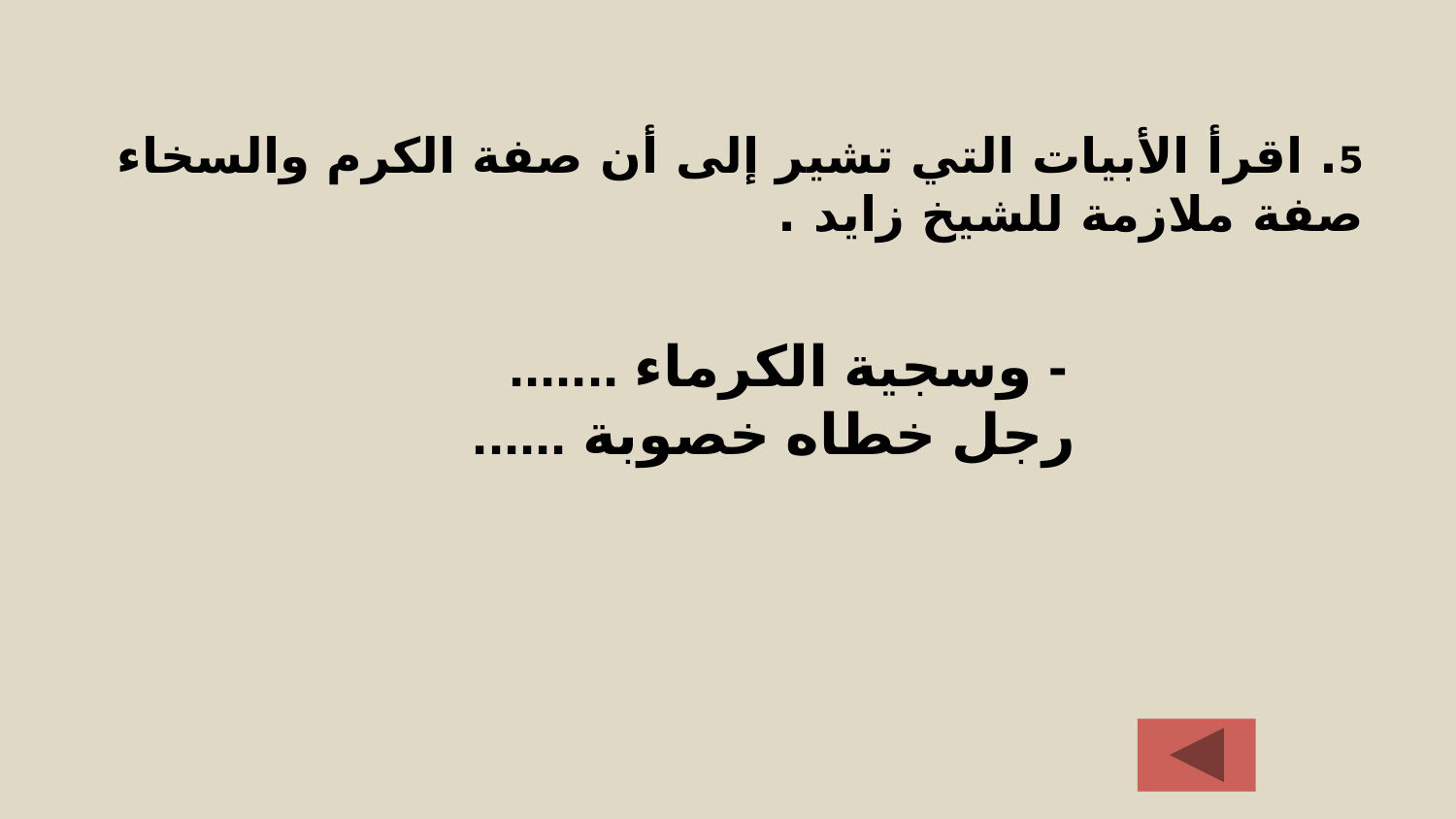

# 5. اقرأ الأبيات التي تشير إلى أن صفة الكرم والسخاء صفة ملازمة للشيخ زايد .
    - وسجية الكرماء .......
رجل خطاه خصوبة ......